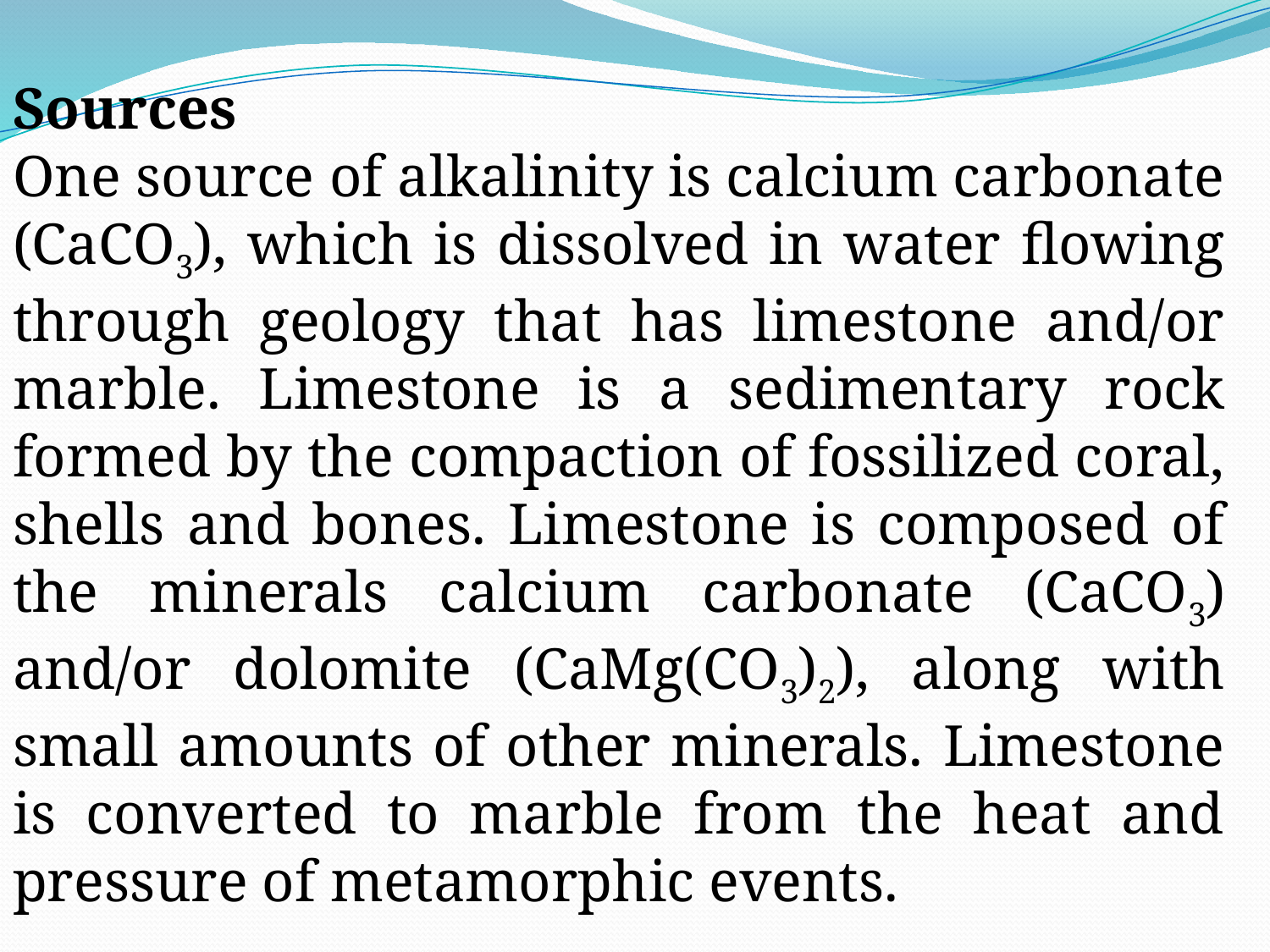

Sources
One source of alkalinity is calcium carbonate (CaCO3), which is dissolved in water flowing through geology that has limestone and/or marble. Limestone is a sedimentary rock formed by the compaction of fossilized coral, shells and bones. Limestone is composed of the minerals calcium carbonate (CaCO3) and/or dolomite (CaMg(CO3)2), along with small amounts of other minerals. Limestone is converted to marble from the heat and pressure of metamorphic events.